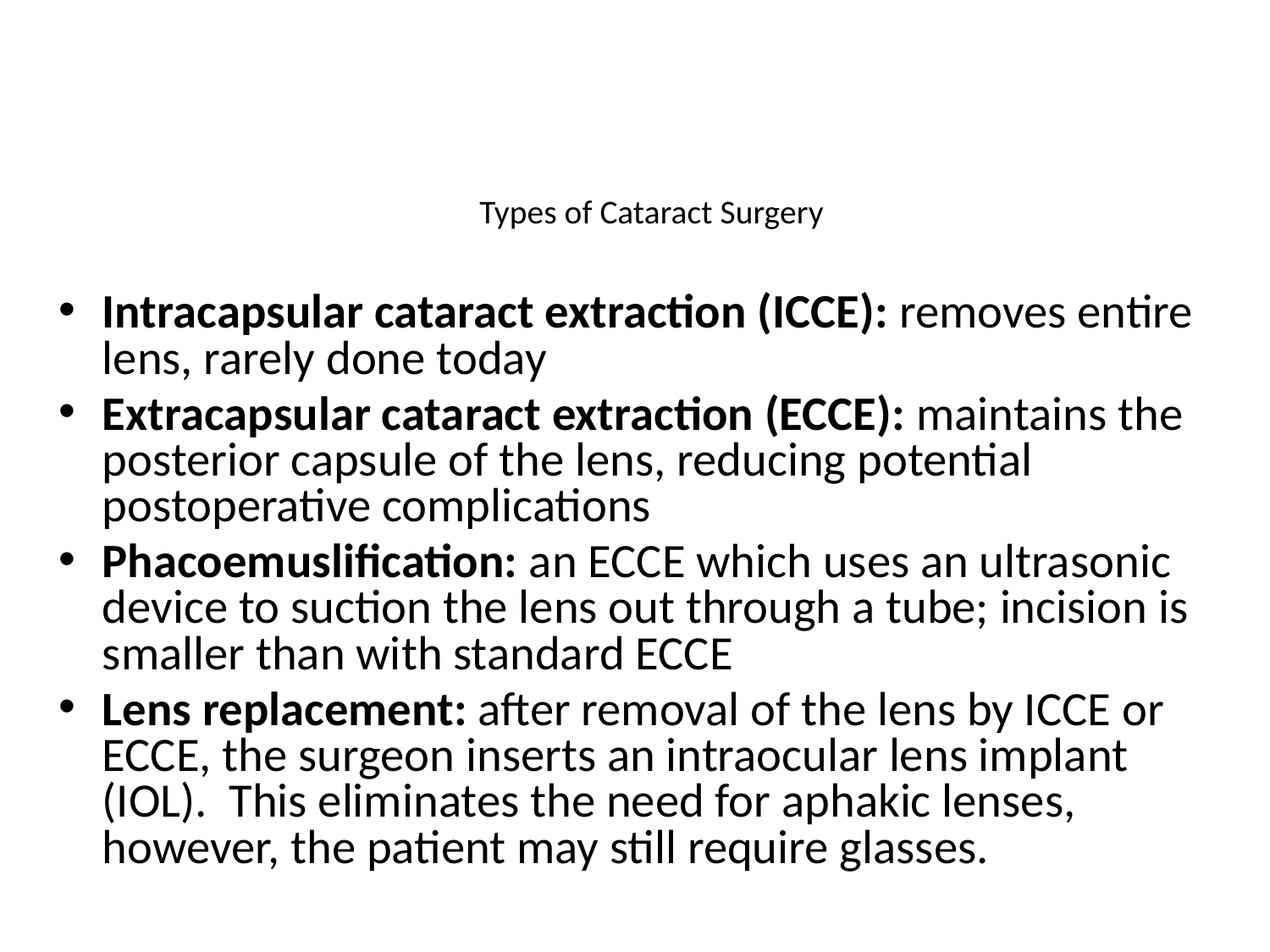

# Types of Cataract Surgery
Intracapsular cataract extraction (ICCE): removes entire lens, rarely done today
Extracapsular cataract extraction (ECCE): maintains the posterior capsule of the lens, reducing potential postoperative complications
Phacoemuslification: an ECCE which uses an ultrasonic device to suction the lens out through a tube; incision is smaller than with standard ECCE
Lens replacement: after removal of the lens by ICCE or ECCE, the surgeon inserts an intraocular lens implant (IOL).  This eliminates the need for aphakic lenses, however, the patient may still require glasses.